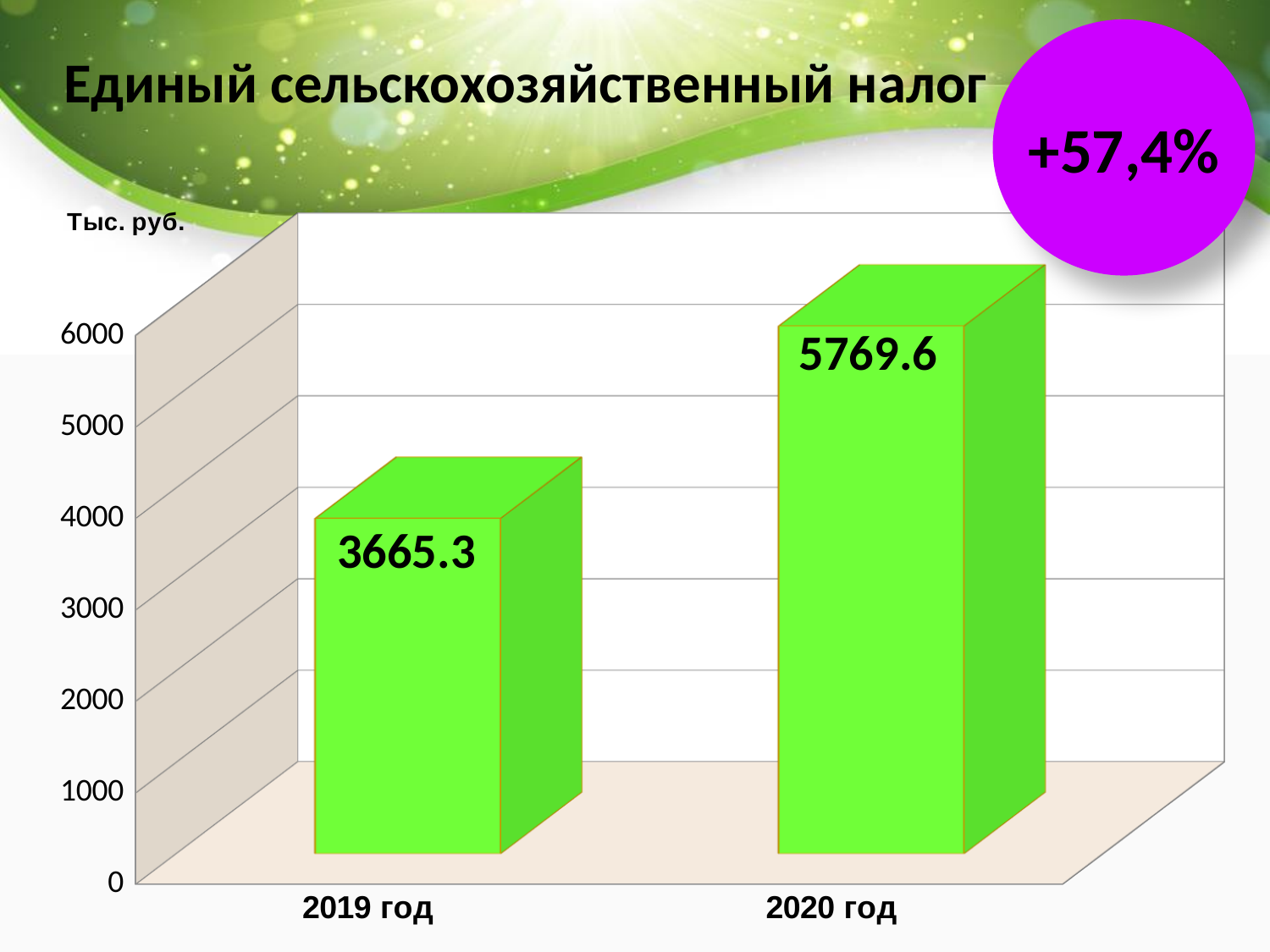

+57,4%
Единый сельскохозяйственный налог

[unsupported chart]

+ Services